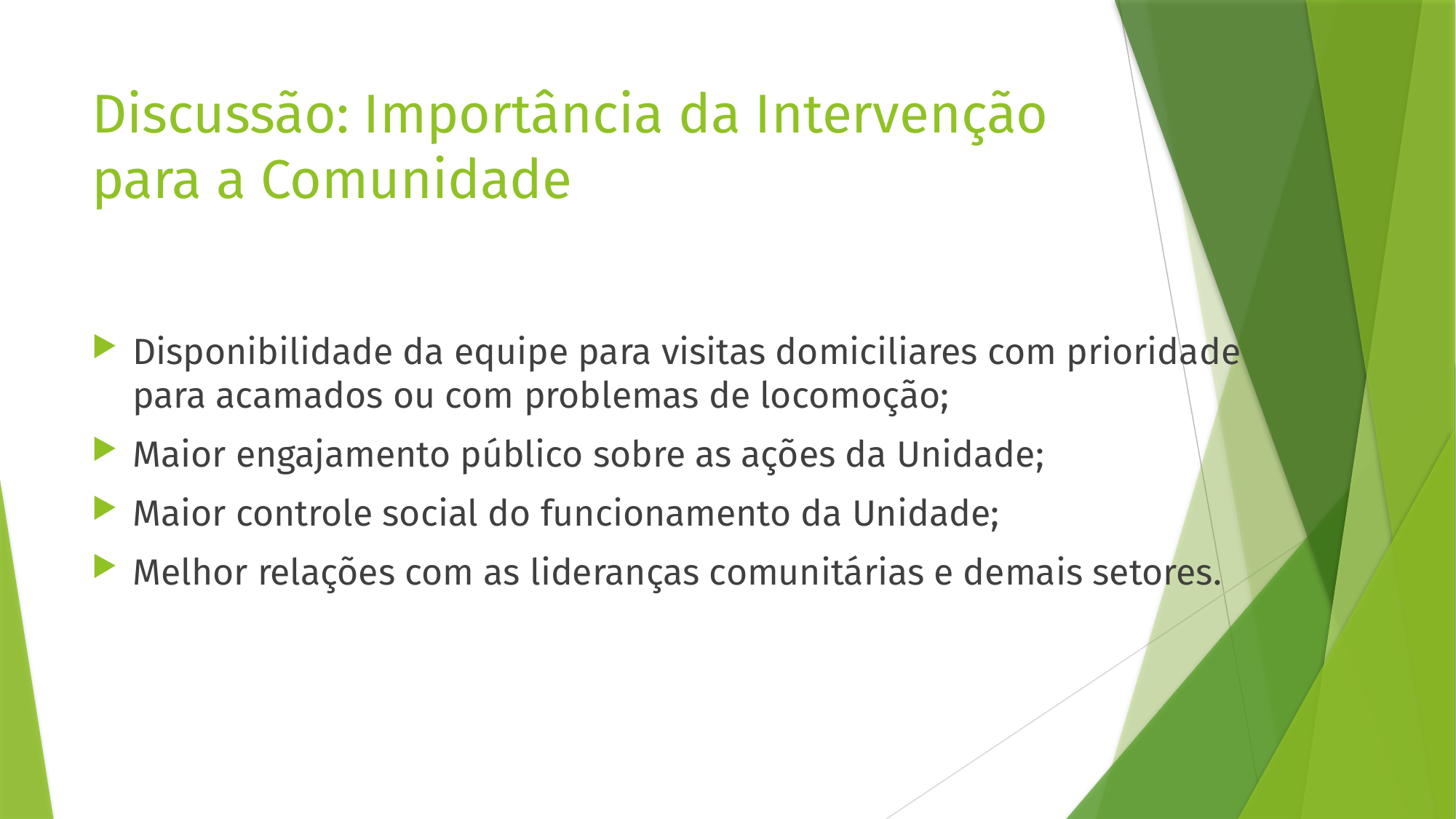

# Discussão: Importância da Intervenção para a Comunidade
Disponibilidade da equipe para visitas domiciliares com prioridade para acamados ou com problemas de locomoção;
Maior engajamento público sobre as ações da Unidade;
Maior controle social do funcionamento da Unidade;
Melhor relações com as lideranças comunitárias e demais setores.